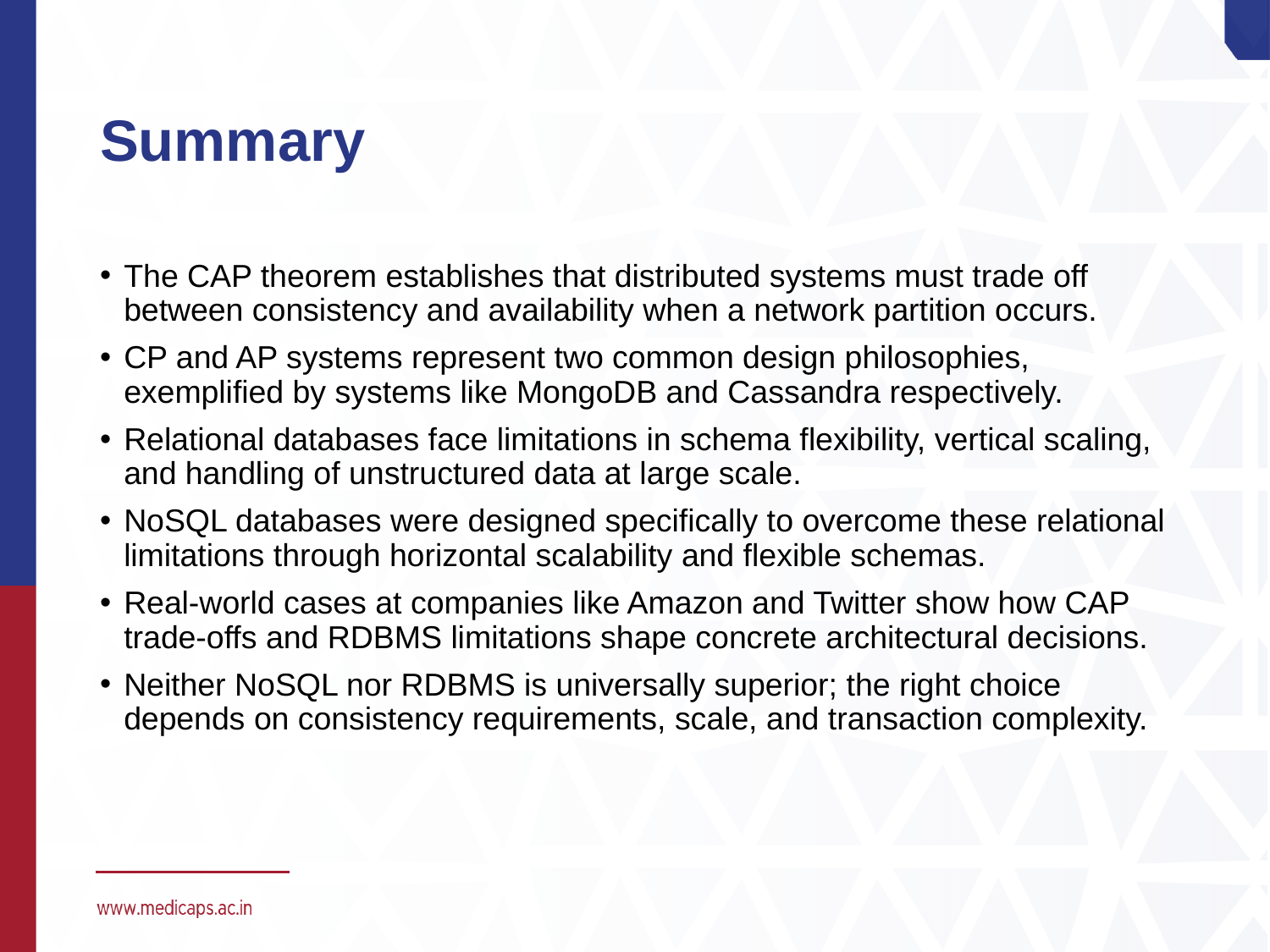

# Summary
The CAP theorem establishes that distributed systems must trade off between consistency and availability when a network partition occurs.
CP and AP systems represent two common design philosophies, exemplified by systems like MongoDB and Cassandra respectively.
Relational databases face limitations in schema flexibility, vertical scaling, and handling of unstructured data at large scale.
NoSQL databases were designed specifically to overcome these relational limitations through horizontal scalability and flexible schemas.
Real-world cases at companies like Amazon and Twitter show how CAP trade-offs and RDBMS limitations shape concrete architectural decisions.
Neither NoSQL nor RDBMS is universally superior; the right choice depends on consistency requirements, scale, and transaction complexity.